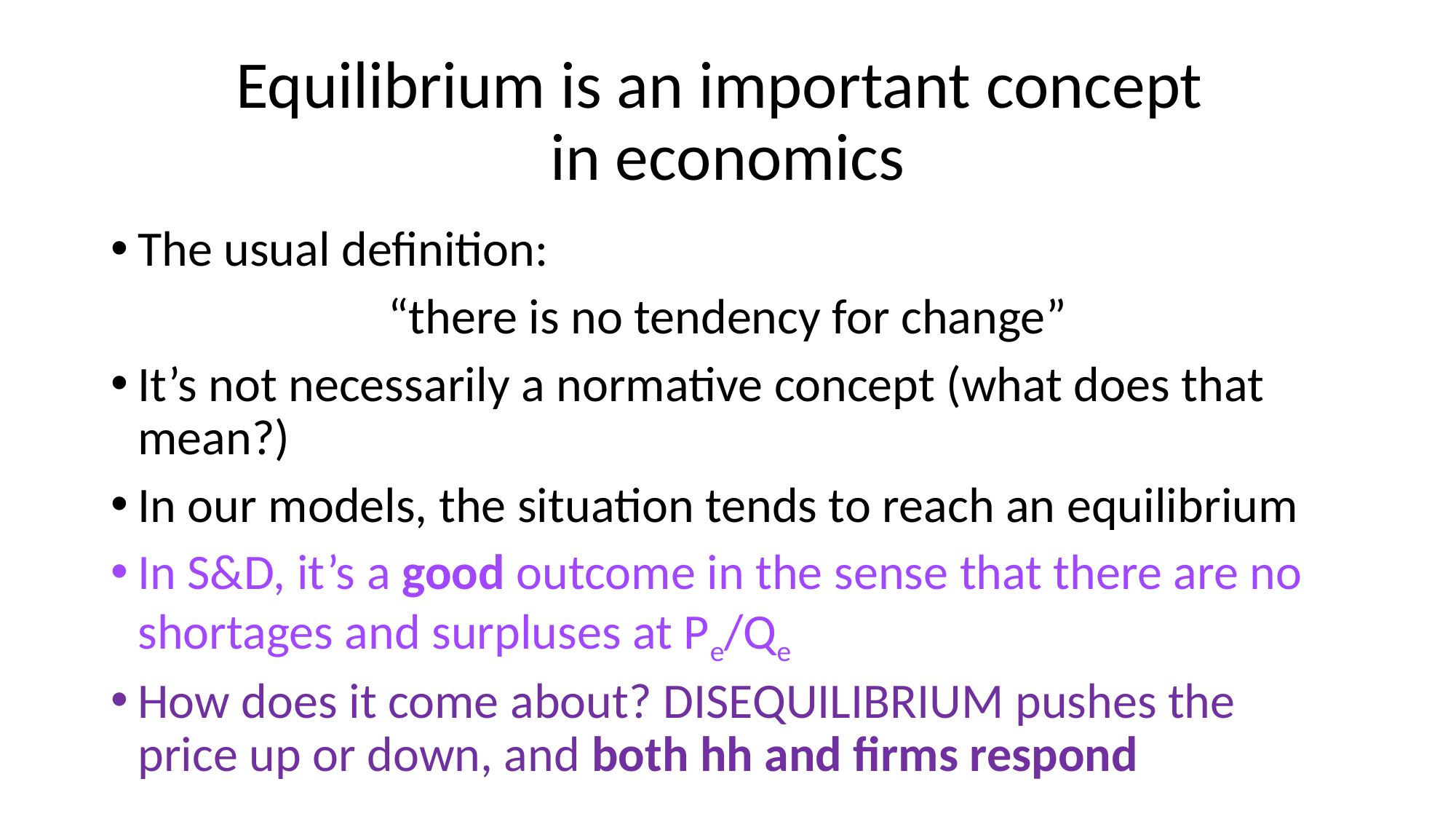

# Equilibrium is an important concept in economics
The usual definition:
“there is no tendency for change”
It’s not necessarily a normative concept (what does that mean?)
In our models, the situation tends to reach an equilibrium
In S&D, it’s a good outcome in the sense that there are no shortages and surpluses at Pe/Qe
How does it come about? DISEQUILIBRIUM pushes the price up or down, and both hh and firms respond